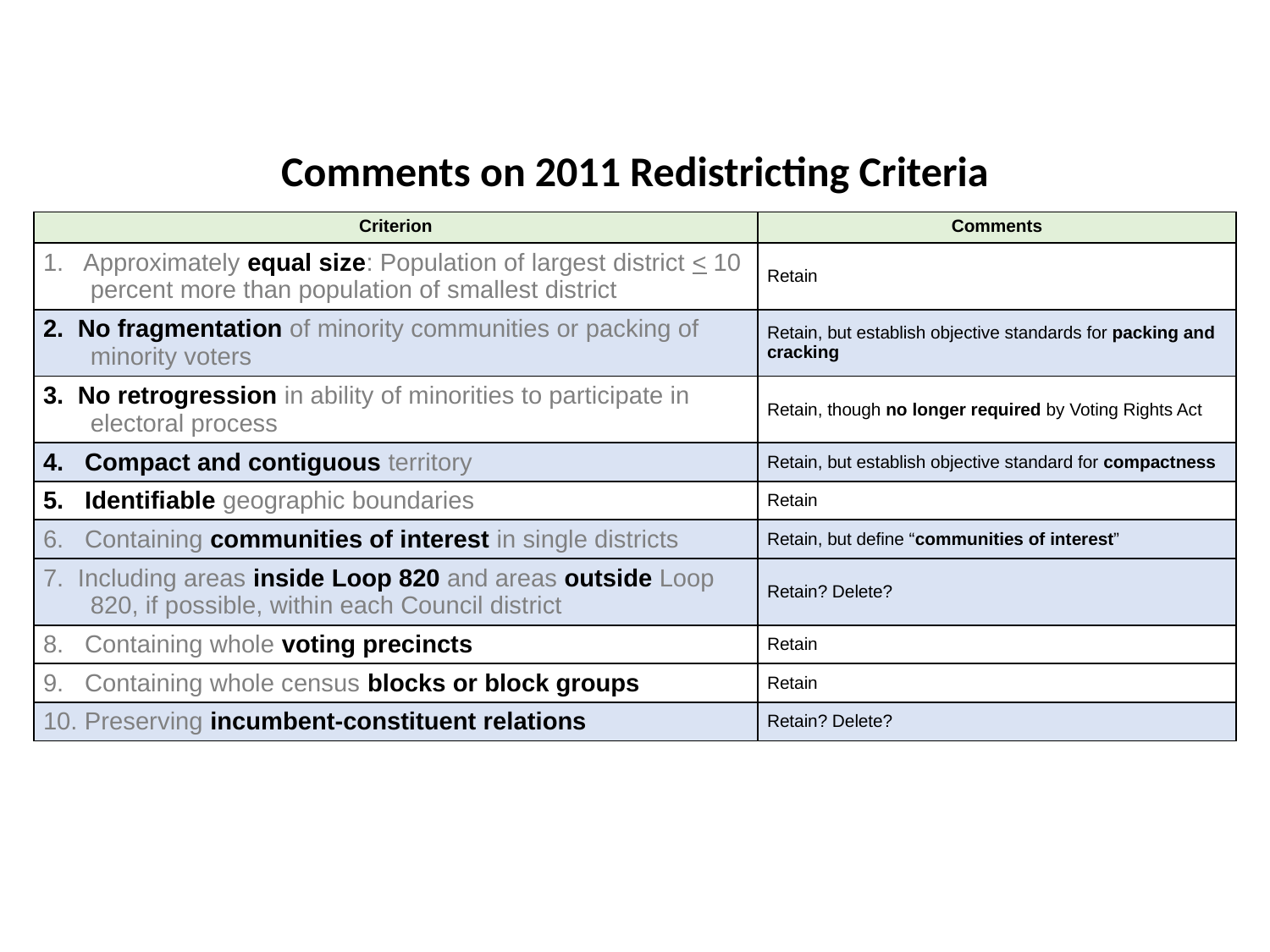

# Comments on 2011 Redistricting Criteria
| Criterion | Comments |
| --- | --- |
| 1. Approximately equal size: Population of largest district < 10 percent more than population of smallest district | Retain |
| 2. No fragmentation of minority communities or packing of minority voters | Retain, but establish objective standards for packing and cracking |
| 3. No retrogression in ability of minorities to participate in electoral process | Retain, though no longer required by Voting Rights Act |
| 4. Compact and contiguous territory | Retain, but establish objective standard for compactness |
| 5. Identifiable geographic boundaries | Retain |
| 6. Containing communities of interest in single districts | Retain, but define “communities of interest” |
| 7. Including areas inside Loop 820 and areas outside Loop 820, if possible, within each Council district | Retain? Delete? |
| 8. Containing whole voting precincts | Retain |
| 9. Containing whole census blocks or block groups | Retain |
| 10. Preserving incumbent-constituent relations | Retain? Delete? |

7